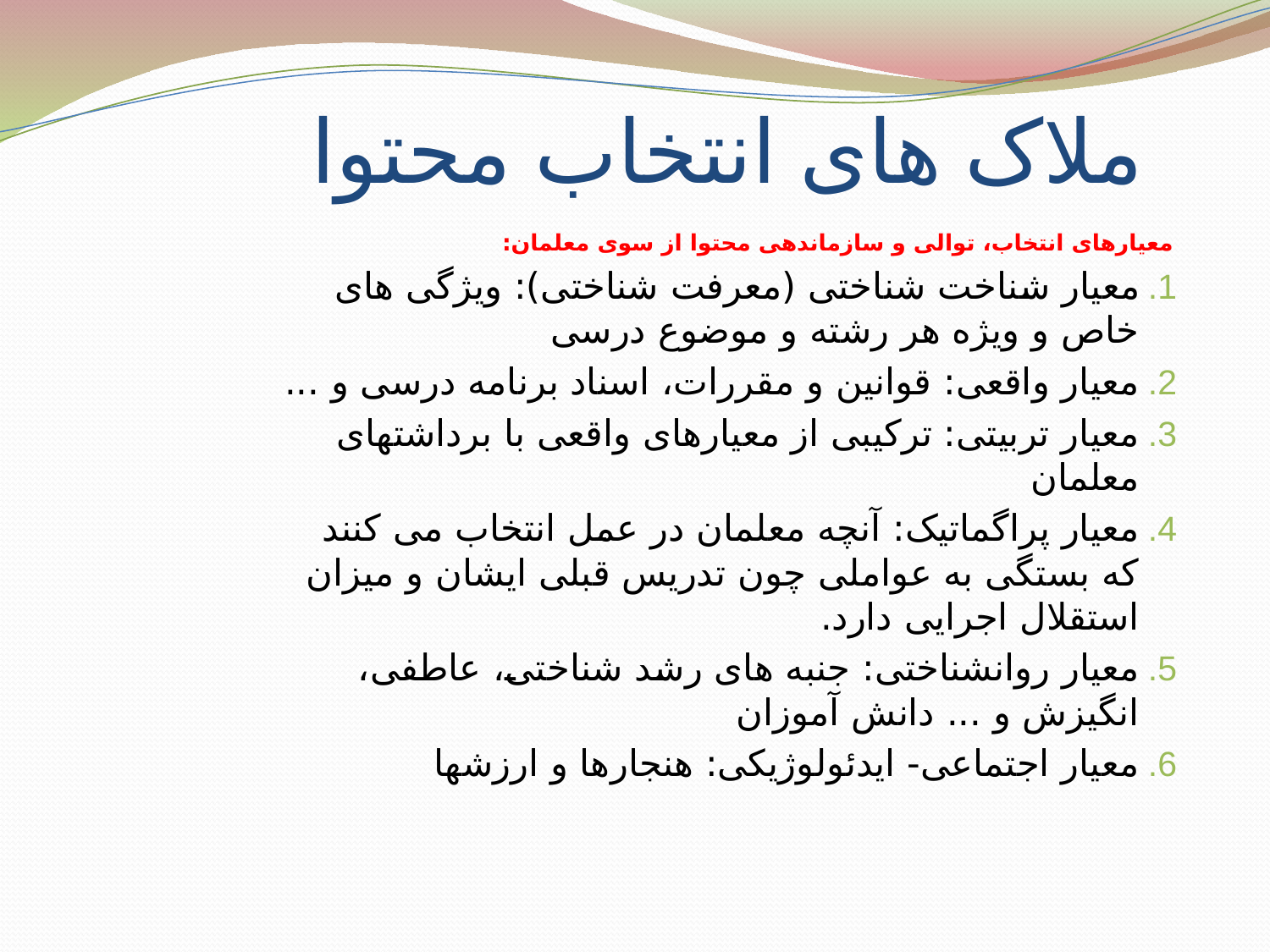

# ملاک های انتخاب محتوا
معیارهای انتخاب، توالی و سازماندهی محتوا از سوی معلمان:
معیار شناخت شناختی (معرفت شناختی): ویژگی های خاص و ویژه هر رشته و موضوع درسی
معیار واقعی: قوانین و مقررات، اسناد برنامه درسی و ...
معیار تربیتی: ترکیبی از معیارهای واقعی با برداشتهای معلمان
معیار پراگماتیک: آنچه معلمان در عمل انتخاب می کنند که بستگی به عواملی چون تدریس قبلی ایشان و میزان استقلال اجرایی دارد.
معیار روانشناختی: جنبه های رشد شناختی، عاطفی، انگیزش و ... دانش آموزان
معیار اجتماعی- ایدئولوژیکی: هنجارها و ارزشها